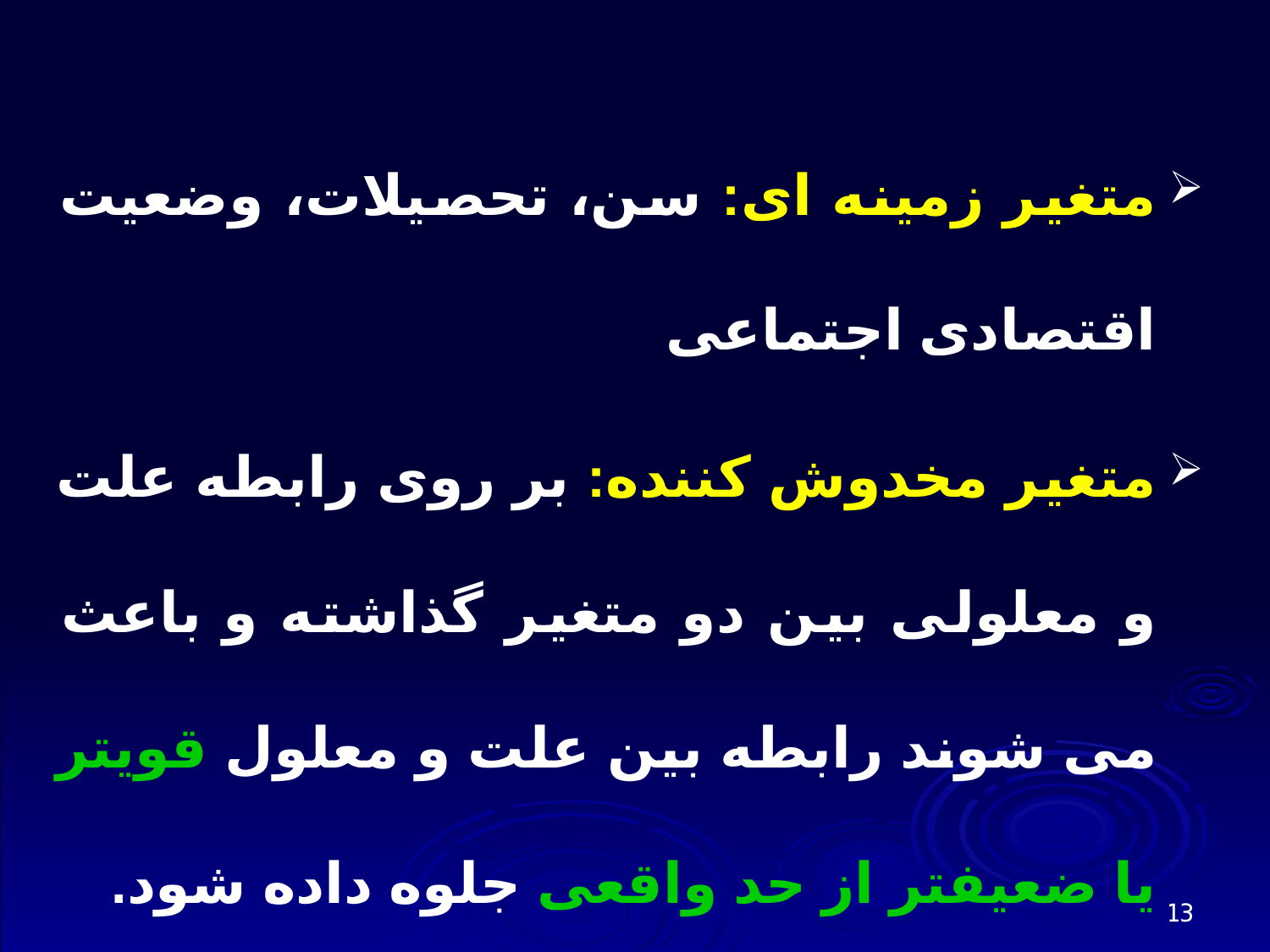

متغیر زمینه ای: سن، تحصیلات، وضعیت اقتصادی اجتماعی
متغیر مخدوش کننده: بر روی رابطه علت و معلولی بین دو متغیر گذاشته و باعث می شوند رابطه بین علت و معلول قویتر یا ضعیفتر از حد واقعی جلوه داده شود.

13